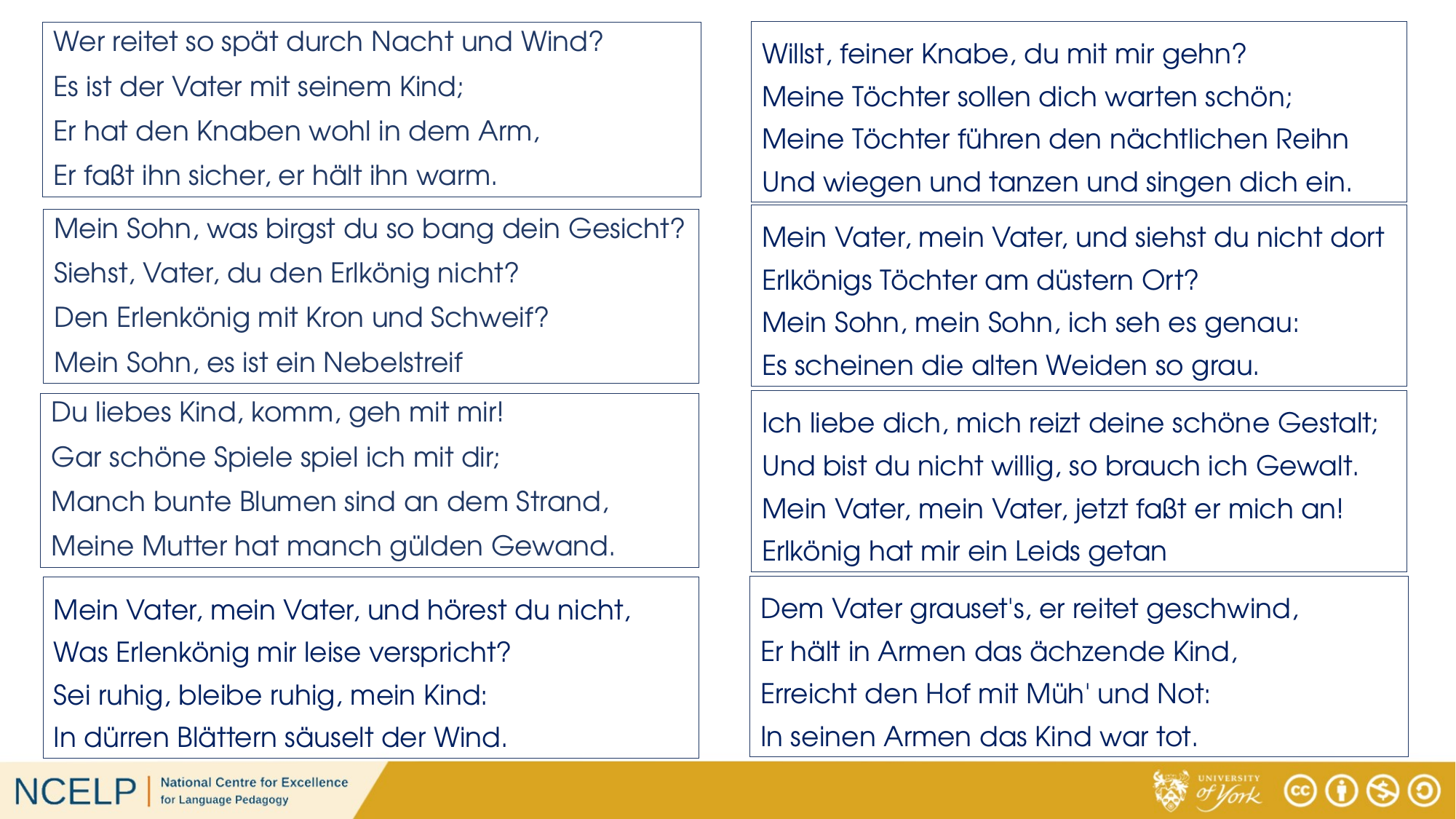

Willst, feiner Knabe, du mit mir gehn?
Meine Töchter sollen dich warten schön;
Meine Töchter führen den nächtlichen Reihn
Und wiegen und tanzen und singen dich ein.
Wer reitet so spät durch Nacht und Wind?
Es ist der Vater mit seinem Kind;
Er hat den Knaben wohl in dem Arm,
Er faßt ihn sicher, er hält ihn warm.
Mein Vater, mein Vater, und siehst du nicht dort
Erlkönigs Töchter am düstern Ort?
Mein Sohn, mein Sohn, ich seh es genau:
Es scheinen die alten Weiden so grau.
Mein Sohn, was birgst du so bang dein Gesicht?
Siehst, Vater, du den Erlkönig nicht?
Den Erlenkönig mit Kron und Schweif?
Mein Sohn, es ist ein Nebelstreif

Ich liebe dich, mich reizt deine schöne Gestalt;
Und bist du nicht willig, so brauch ich Gewalt.
Mein Vater, mein Vater, jetzt faßt er mich an!
Erlkönig hat mir ein Leids getan
Du liebes Kind, komm, geh mit mir!
Gar schöne Spiele spiel ich mit dir;
Manch bunte Blumen sind an dem Strand,
Meine Mutter hat manch gülden Gewand.
Dem Vater grauset's, er reitet geschwind,
Er hält in Armen das ächzende Kind,
Erreicht den Hof mit Müh' und Not:
In seinen Armen das Kind war tot.
Mein Vater, mein Vater, und hörest du nicht,
Was Erlenkönig mir leise verspricht?
Sei ruhig, bleibe ruhig, mein Kind:
In dürren Blättern säuselt der Wind.